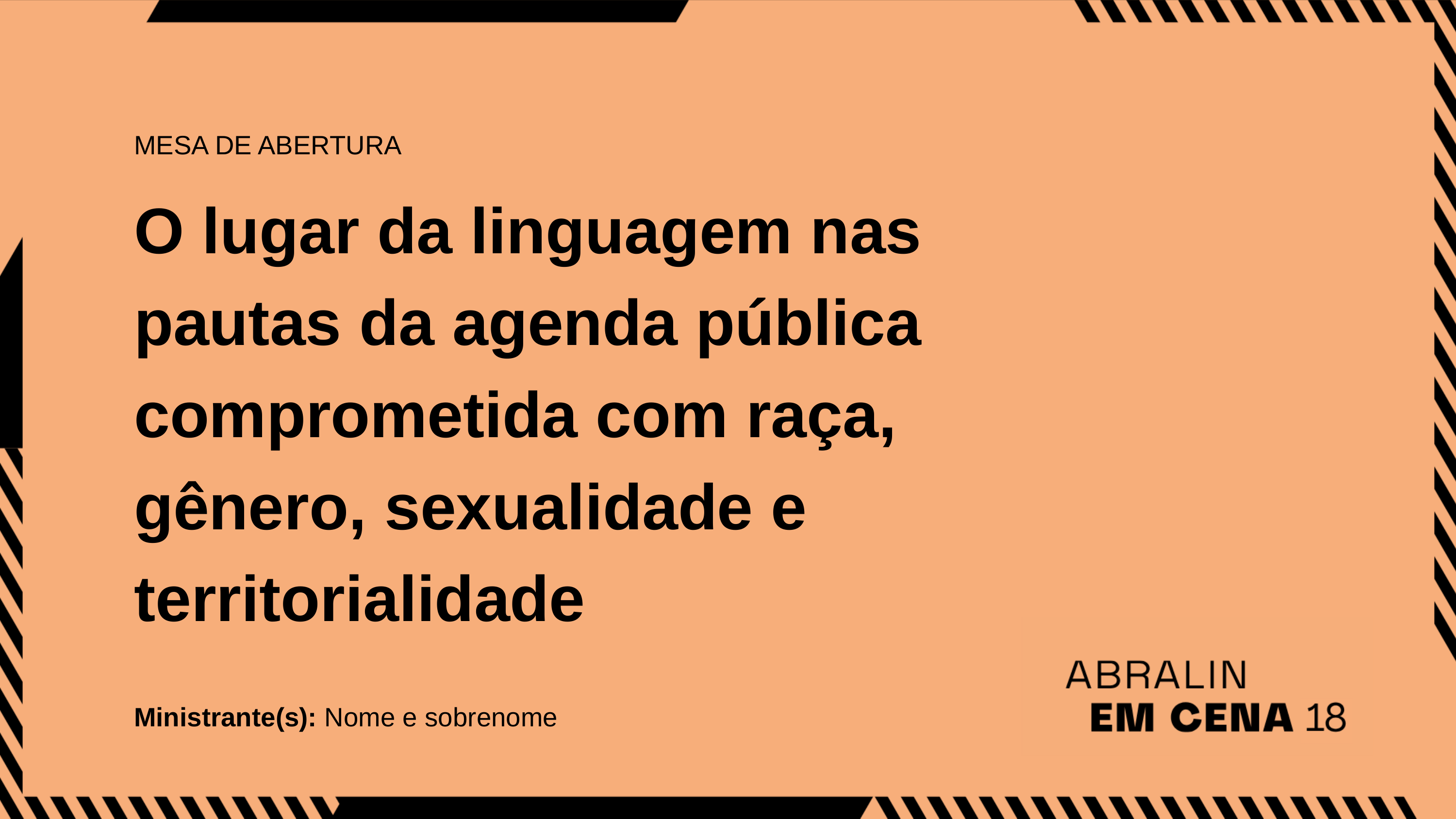

MESA DE ABERTURA
O lugar da linguagem nas pautas da agenda pública comprometida com raça, gênero, sexualidade e territorialidade
Ministrante(s): Nome e sobrenome